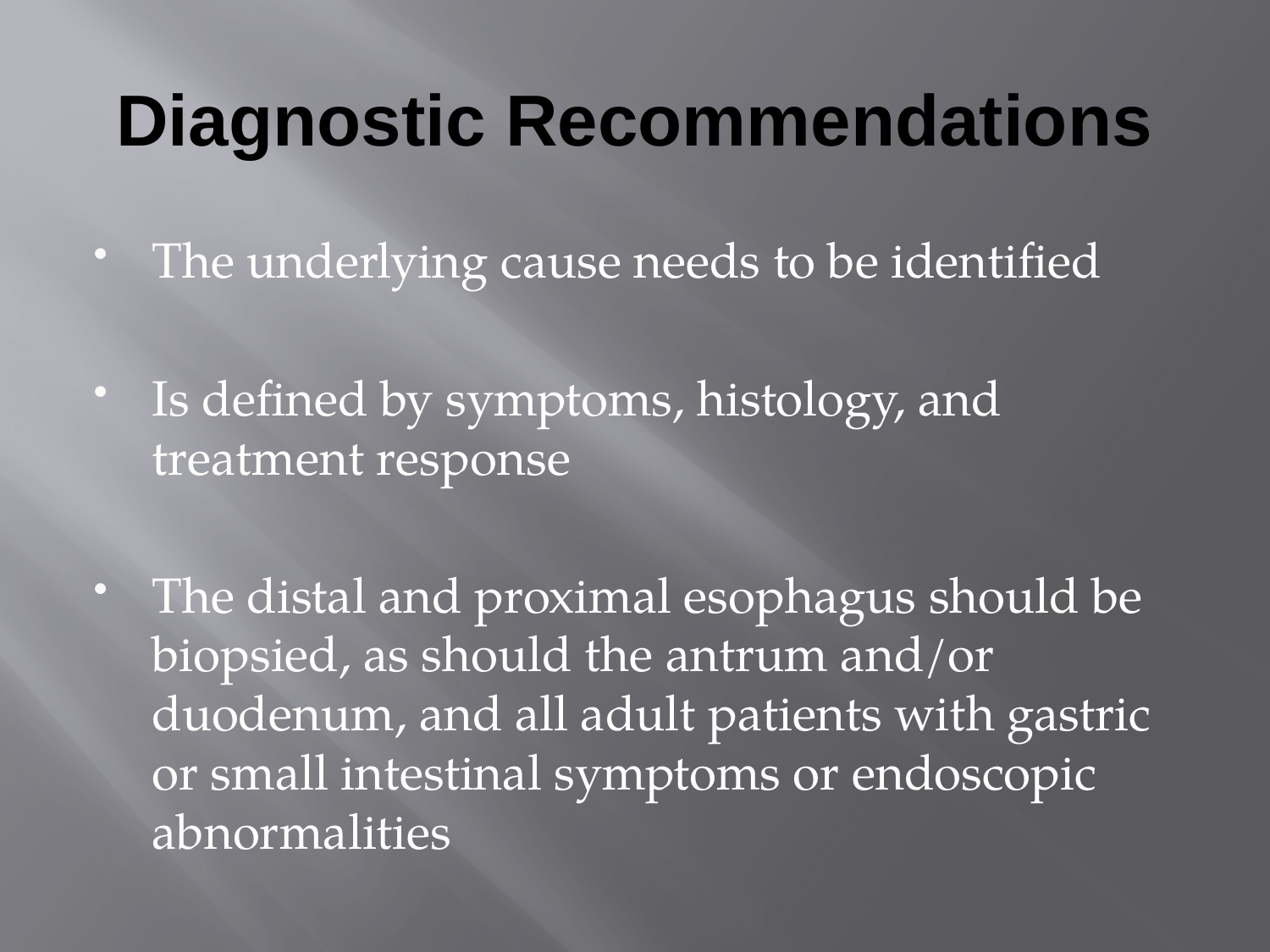

# Diagnostic Recommendations
The underlying cause needs to be identified

Is defined by symptoms, histology, and treatment response

The distal and proximal esophagus should be biopsied, as should the antrum and/or duodenum, and all adult patients with gastric or small intestinal symptoms or endoscopic abnormalities